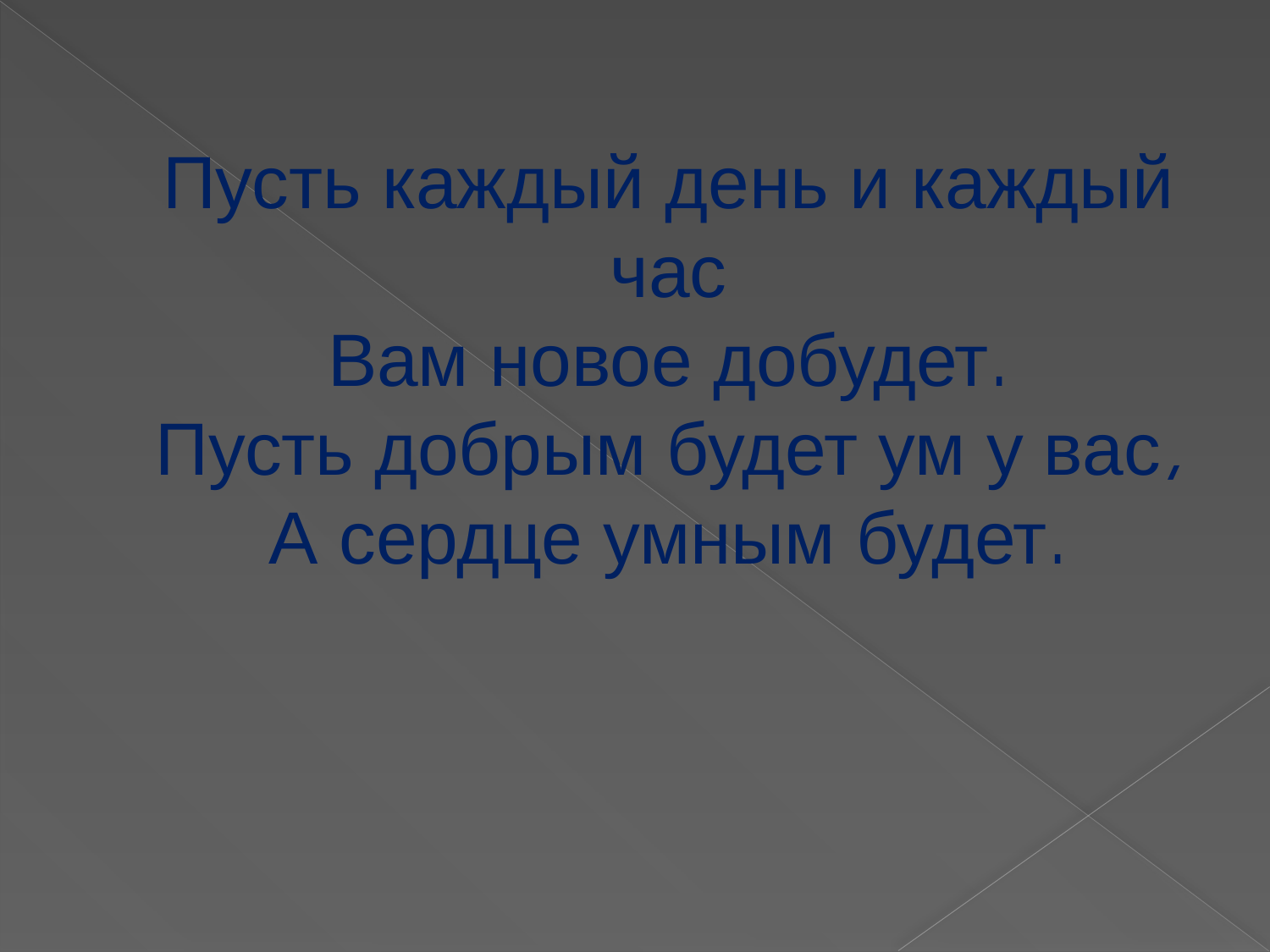

# Пусть каждый день и каждый час Вам новое добудет. Пусть добрым будет ум у вас, А сердце умным будет.